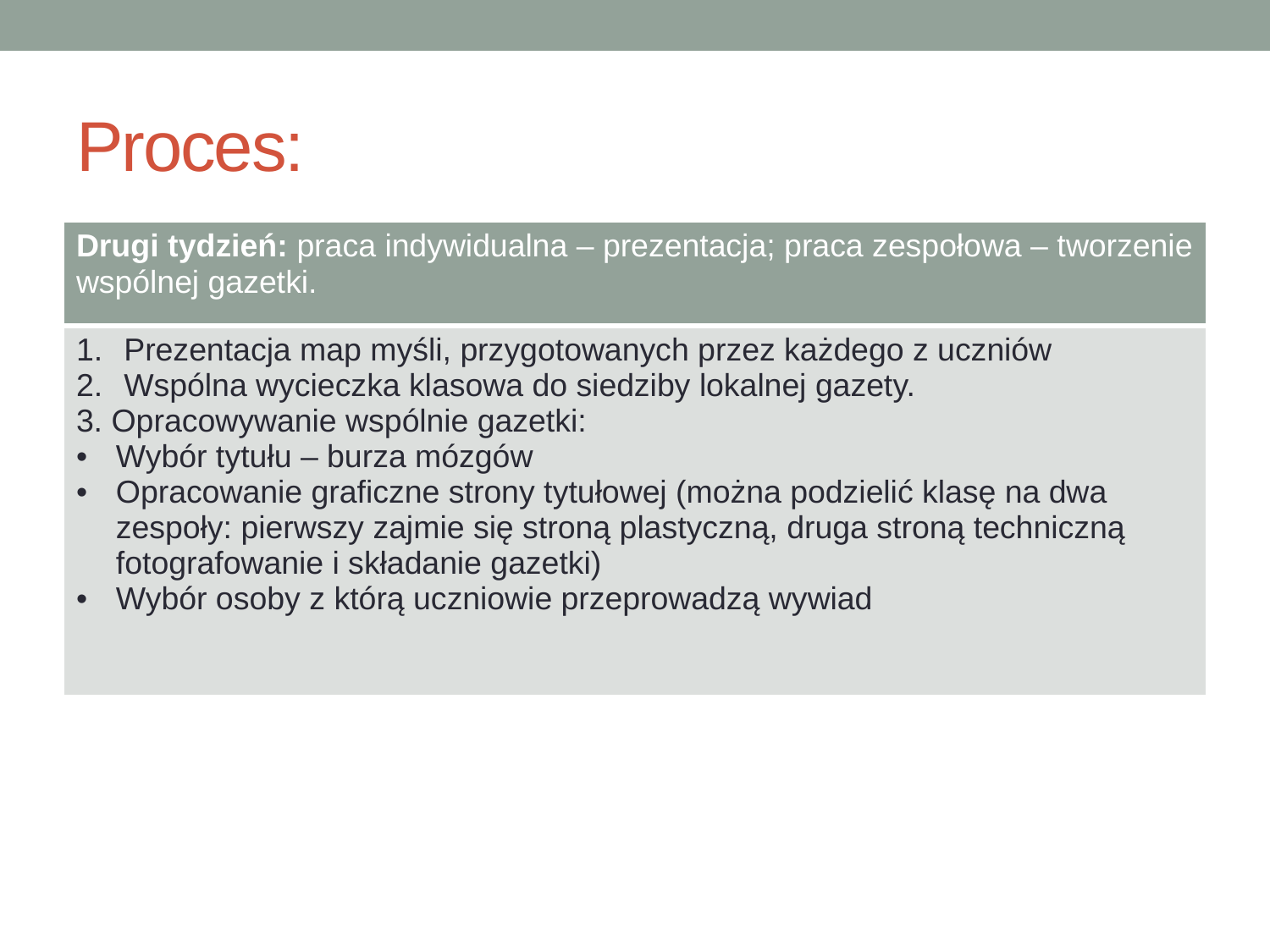

# Proces:
| Drugi tydzień: praca indywidualna – prezentacja; praca zespołowa – tworzenie wspólnej gazetki. |
| --- |
| Prezentacja map myśli, przygotowanych przez każdego z uczniów Wspólna wycieczka klasowa do siedziby lokalnej gazety. 3. Opracowywanie wspólnie gazetki: Wybór tytułu – burza mózgów Opracowanie graficzne strony tytułowej (można podzielić klasę na dwa zespoły: pierwszy zajmie się stroną plastyczną, druga stroną techniczną fotografowanie i składanie gazetki) Wybór osoby z którą uczniowie przeprowadzą wywiad |